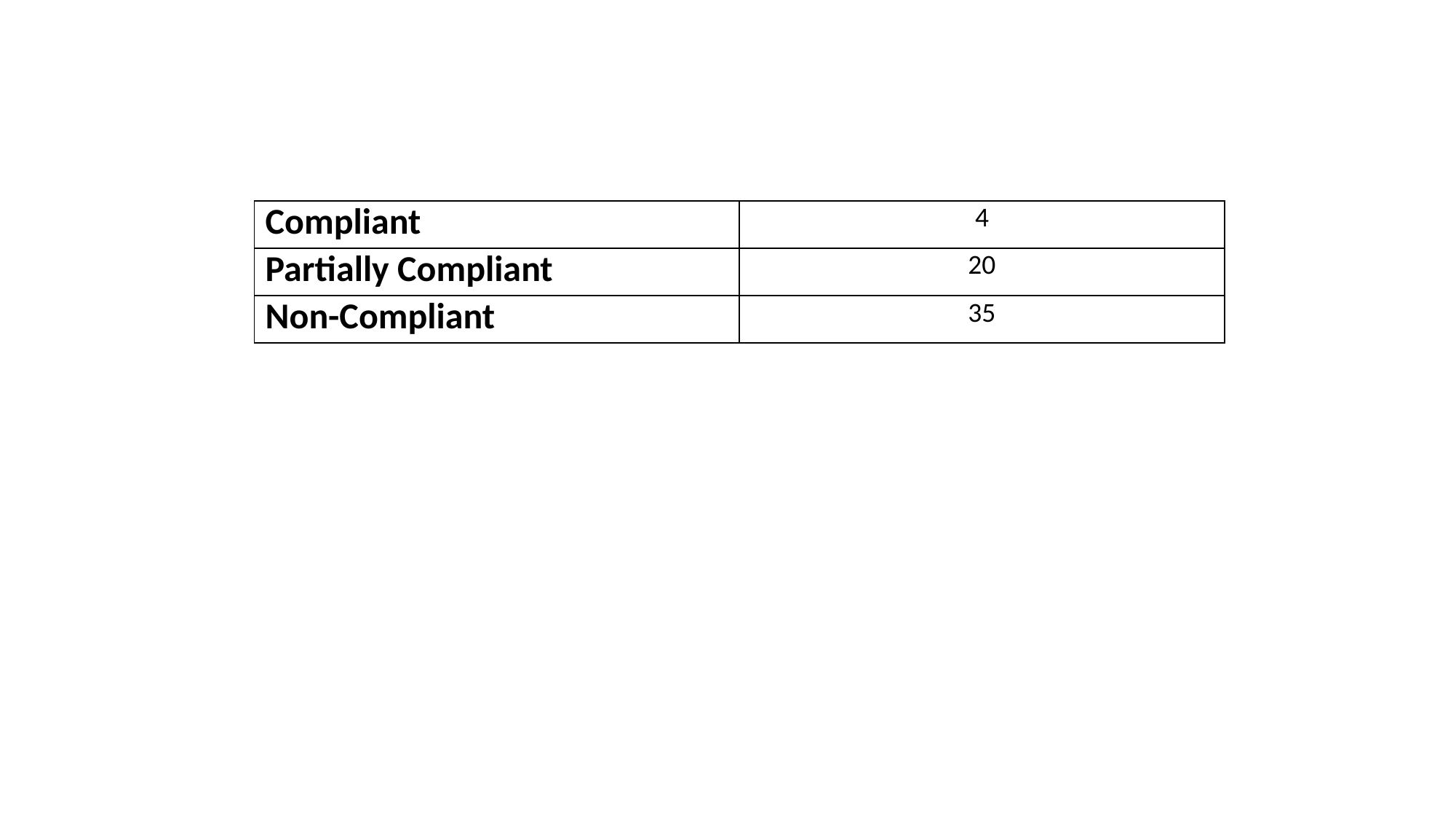

| Compliant | 4 |
| --- | --- |
| Partially Compliant | 20 |
| Non-Compliant | 35 |